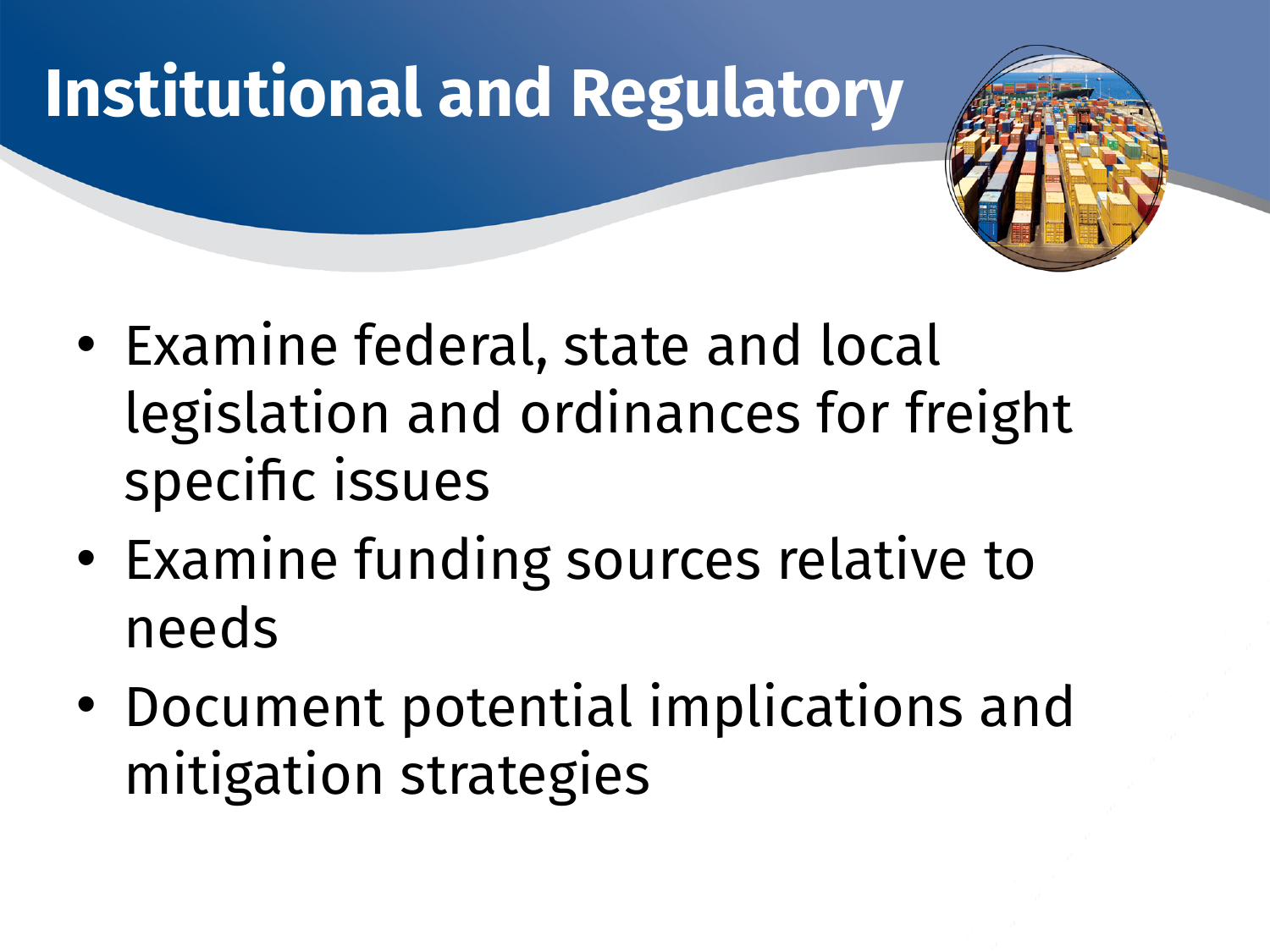

# Institutional and Regulatory
Examine federal, state and local legislation and ordinances for freight specific issues
Examine funding sources relative to needs
Document potential implications and mitigation strategies